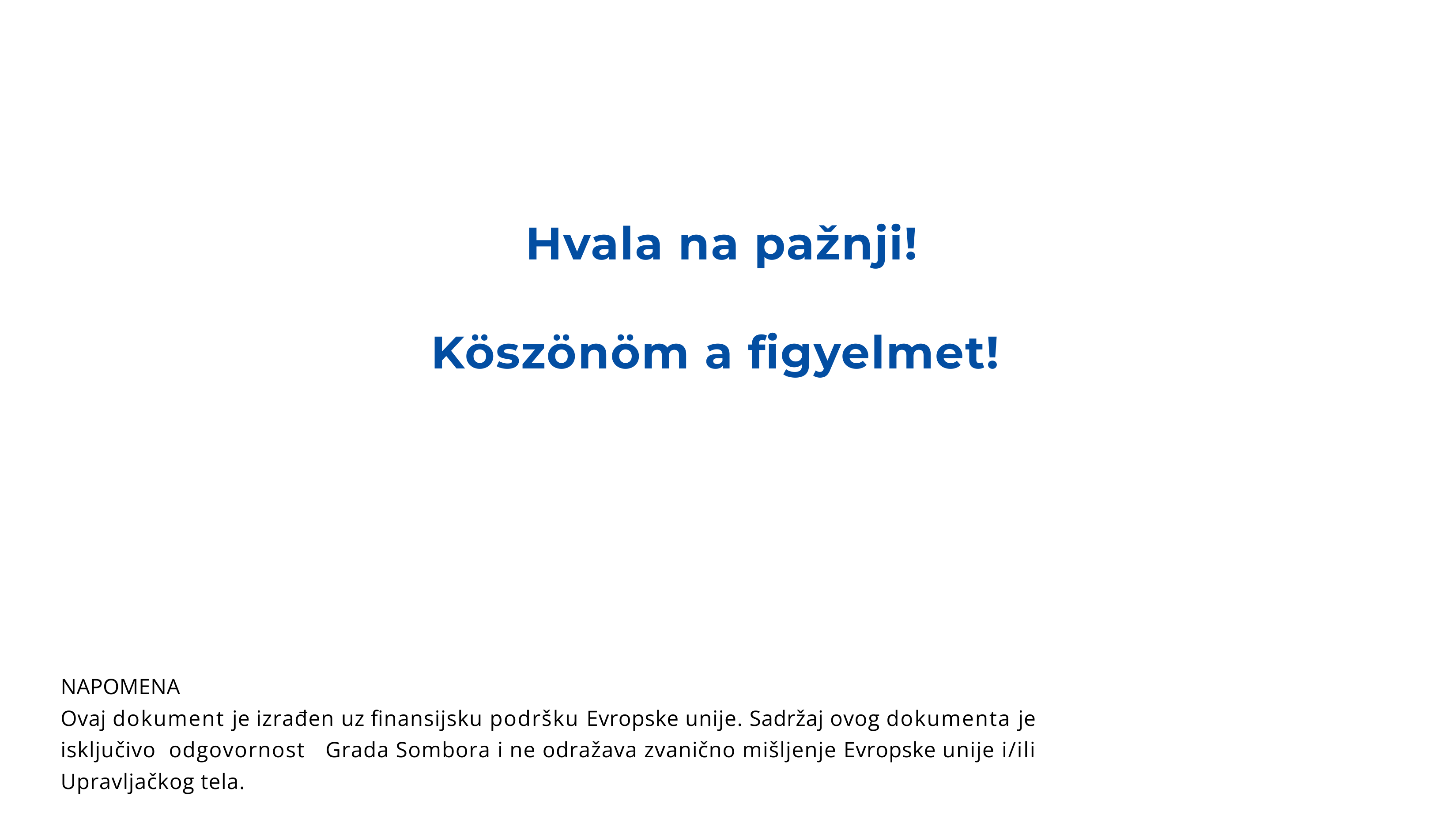

Hvala na pažnji!
Köszönöm a figyelmet!
NAPOMENA
Ovaj dokument je izrađen uz finansijsku podršku Evropske unije. Sadržaj ovog dokumenta je isključivo  odgovornost	Grada Sombora i ne odražava zvanično mišljenje Evropske unije i/ili Upravljačkog tela.